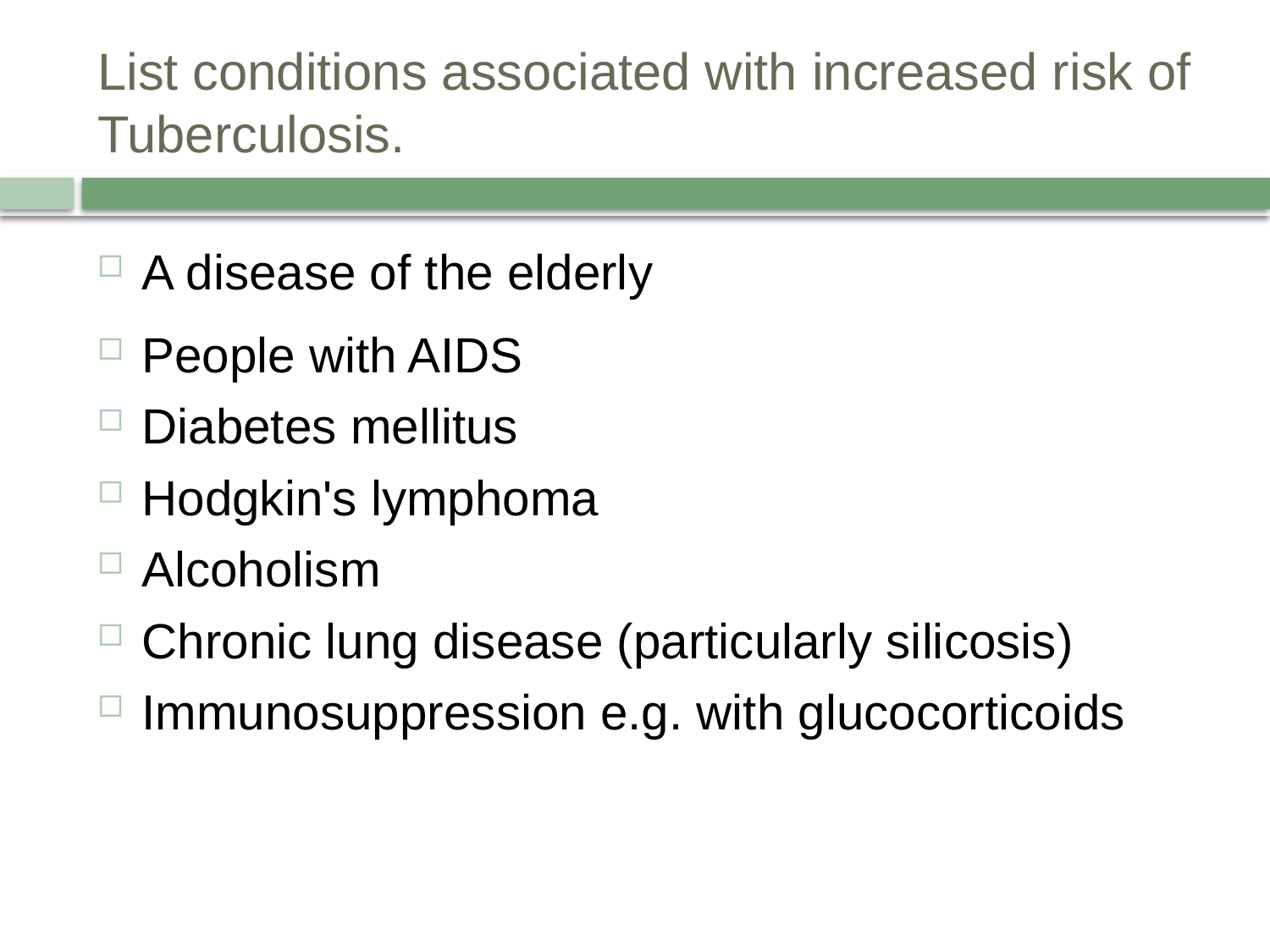

# List conditions associated with increased risk of Tuberculosis.
A disease of the elderly
People with AIDS
Diabetes mellitus
Hodgkin's lymphoma
Alcoholism
Chronic lung disease (particularly silicosis)
Immunosuppression e.g. with glucocorticoids